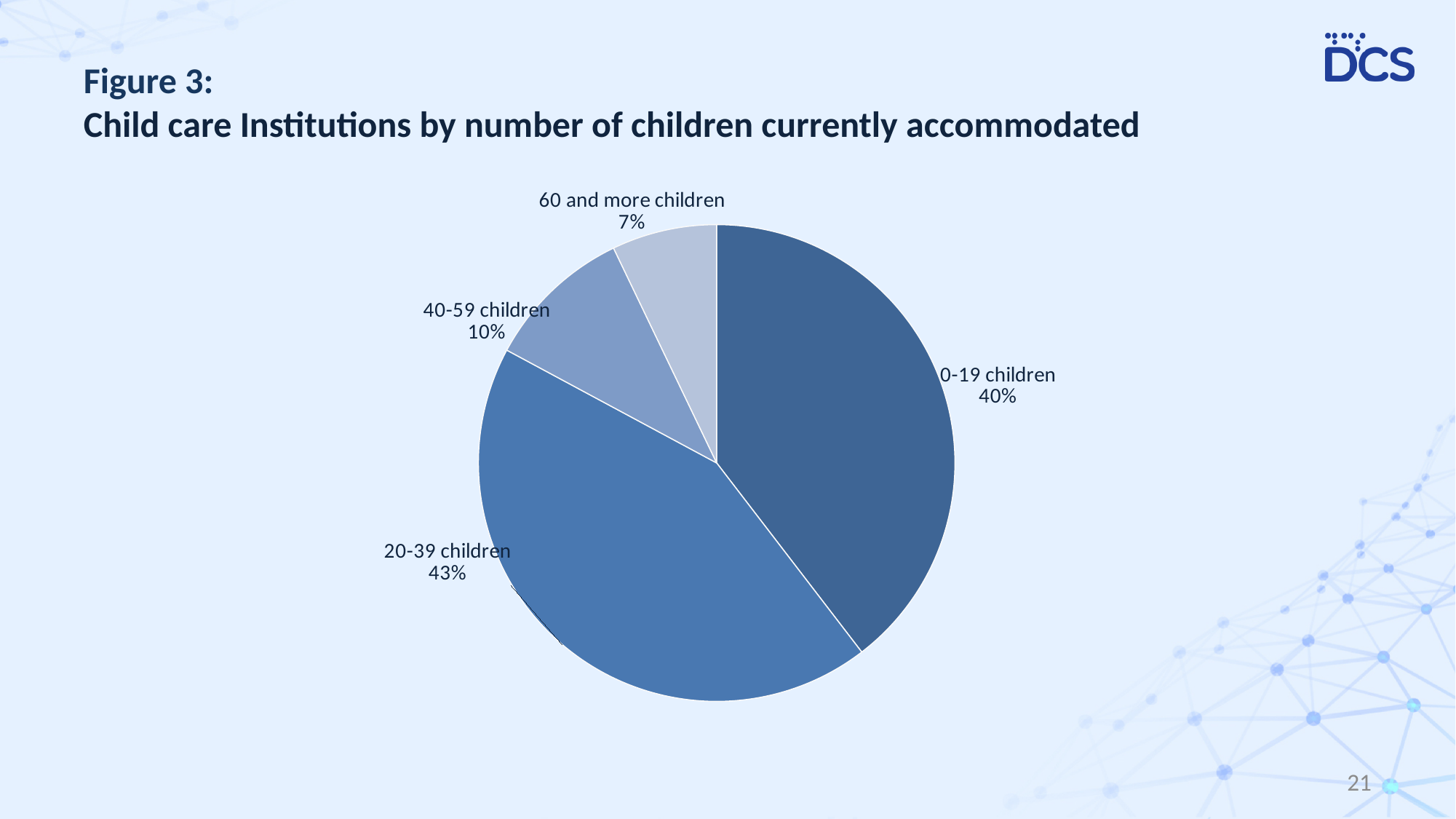

# Figure 3: Child care Institutions by number of children currently accommodated

### Chart

| Category |  |
|---|---|
| 0-19 | 150.0 |
| 20-39 | 164.0 |
| 40-59 | 38.0 |
| 60 and more | 27.0 |
21